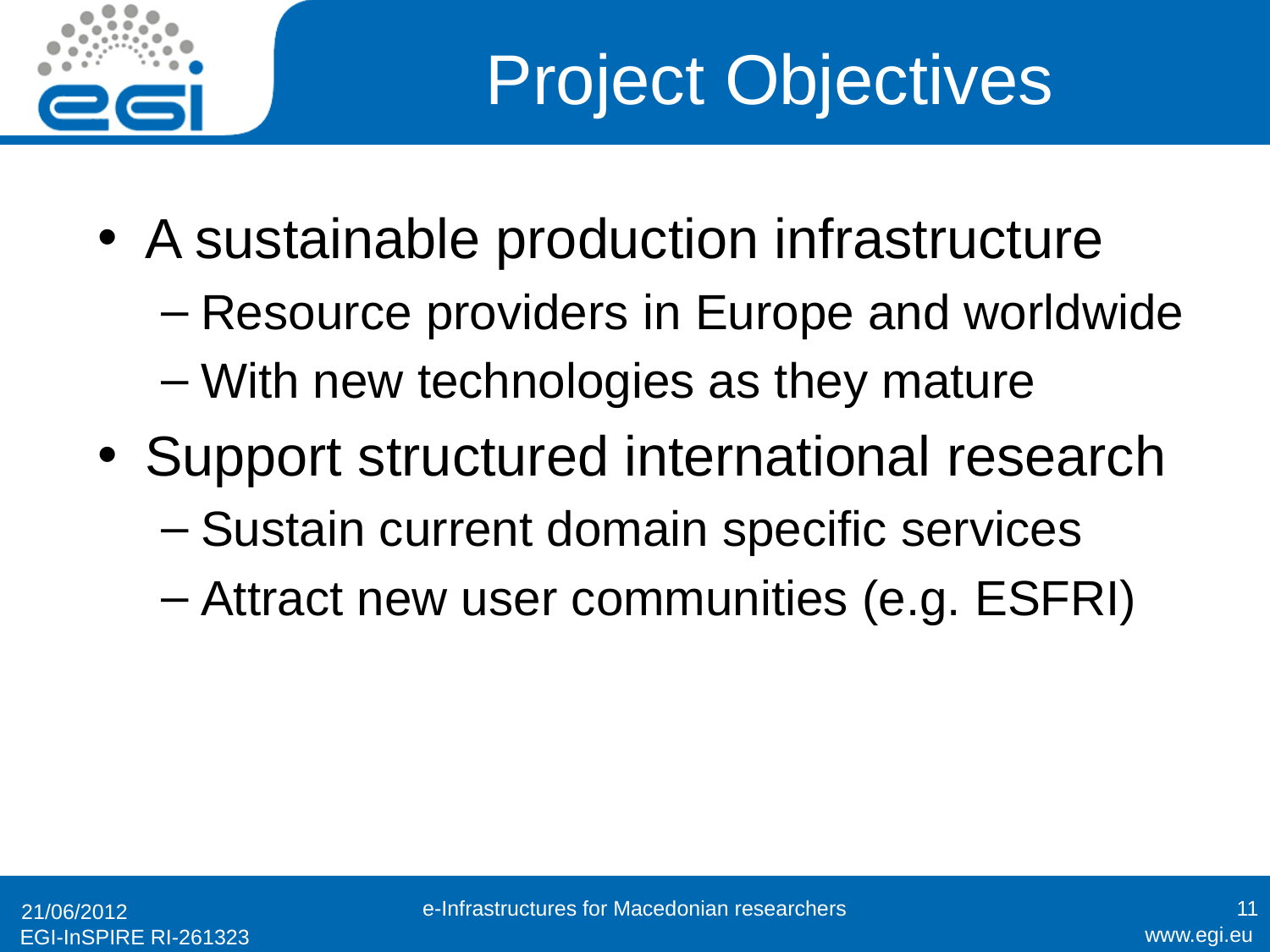

# Project Objectives
A sustainable production infrastructure
Resource providers in Europe and worldwide
With new technologies as they mature
Support structured international research
Sustain current domain specific services
Attract new user communities (e.g. ESFRI)
e-Infrastructures for Macedonian researchers
11
21/06/2012